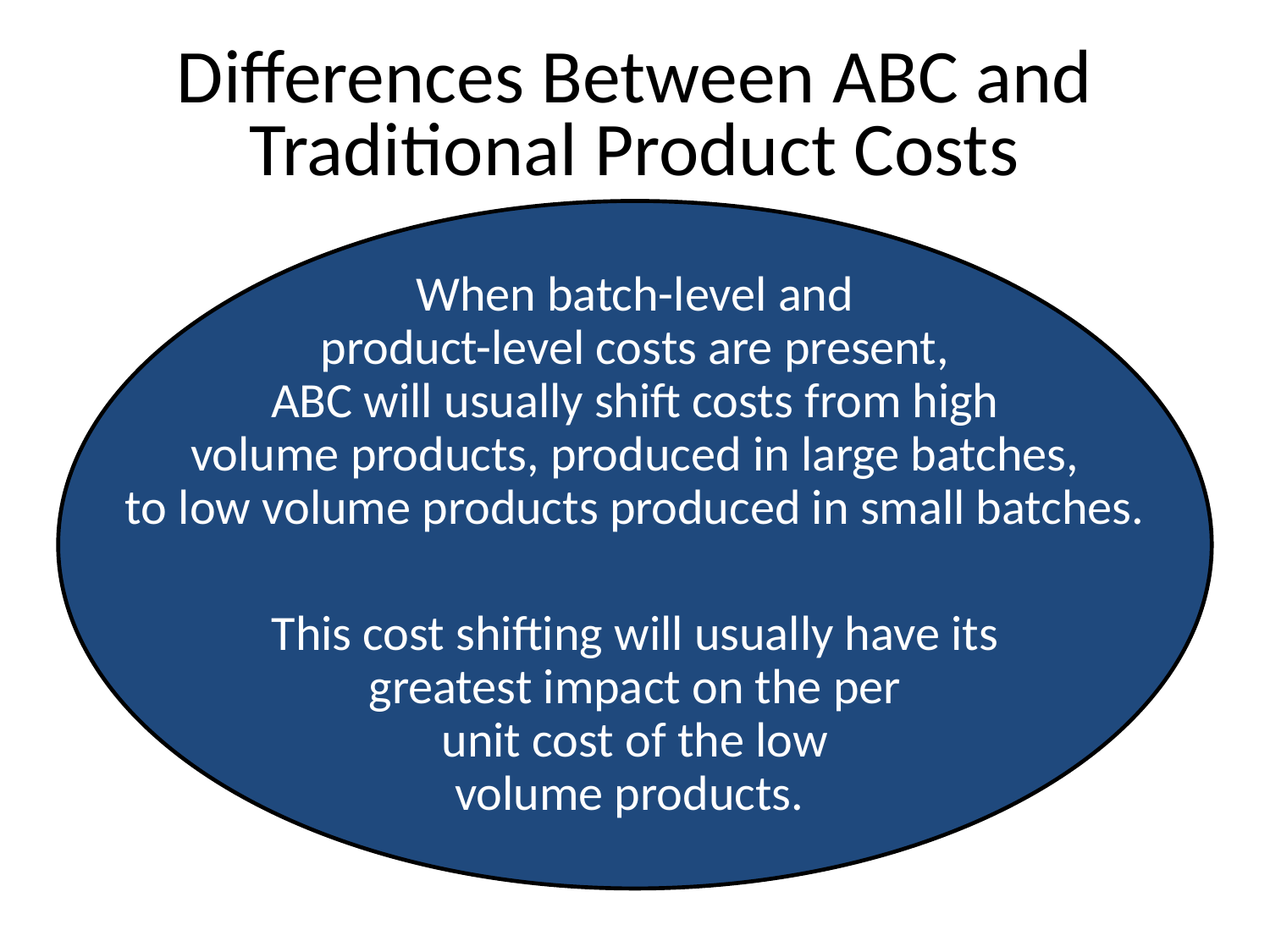

# Differences Between ABC and Traditional Product Costs
When batch-level and
product-level costs are present,
ABC will usually shift costs from high
volume products, produced in large batches,
to low volume products produced in small batches.
This cost shifting will usually have its
greatest impact on the per
unit cost of the low
volume products.